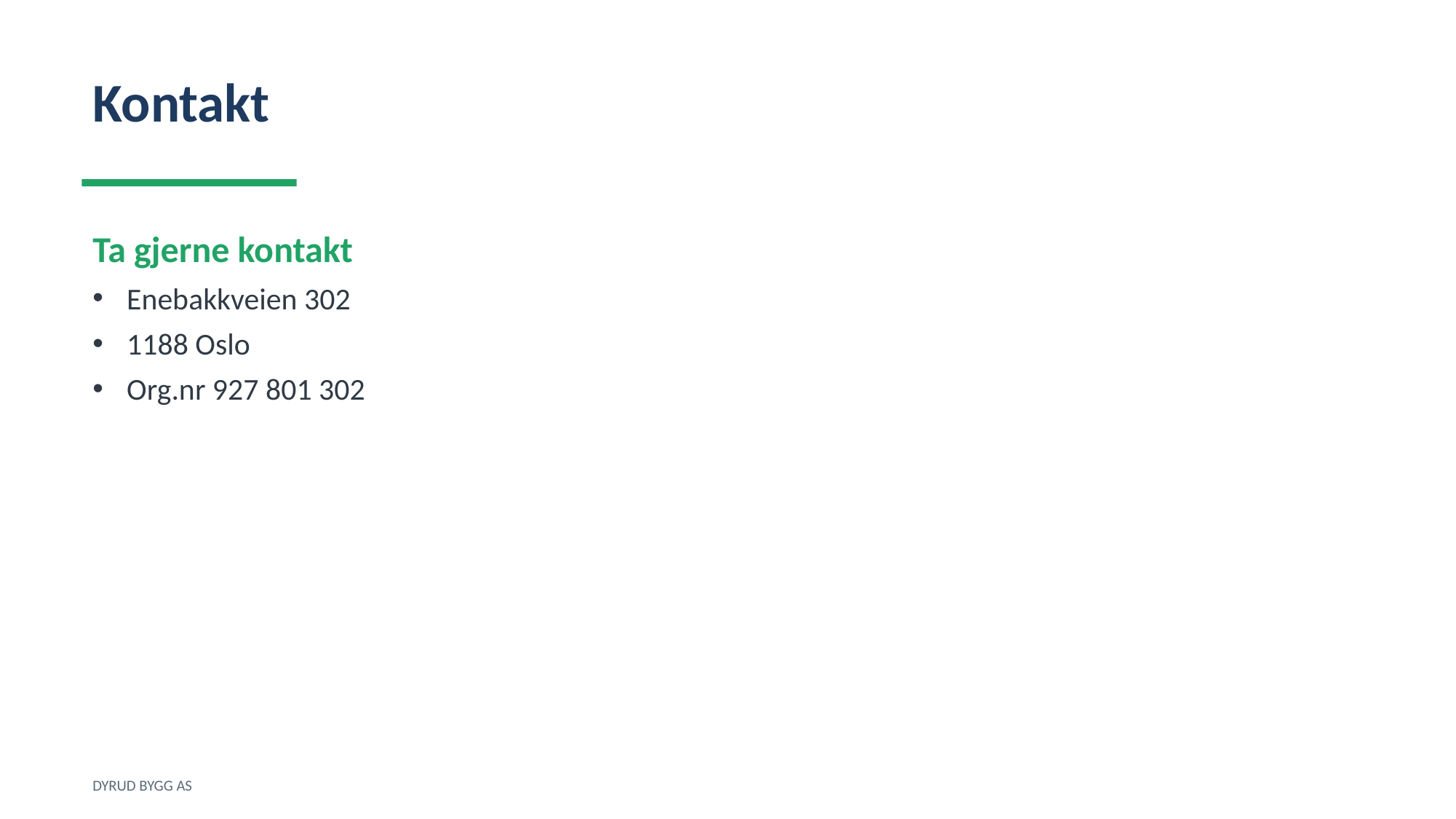

Kontakt

Ta gjerne kontakt
Enebakkveien 302
1188 Oslo
Org.nr 927 801 302
DYRUD BYGG AS